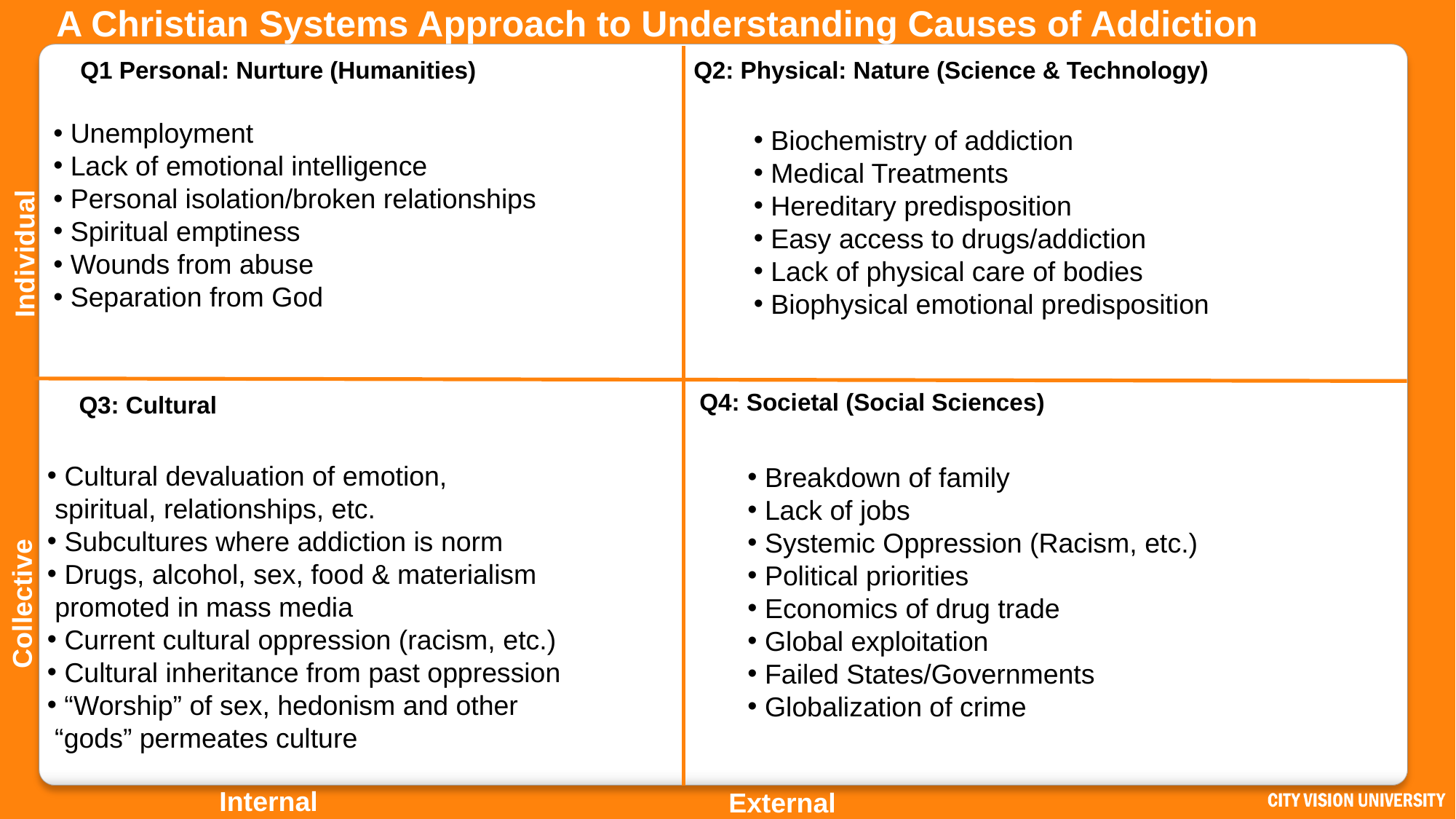

# A Christian Systems Approach to Understanding Causes of Addiction (Assessment)
Q2: Physical: Nature (Science & Technology)
Q1 Personal: Nurture (Humanities)
 Unemployment
 Lack of emotional intelligence
 Personal isolation/broken relationships
 Spiritual emptiness
 Wounds from abuse
 Separation from God
 Biochemistry of addiction
 Medical Treatments
 Hereditary predisposition
 Easy access to drugs/addiction
 Lack of physical care of bodies
 Biophysical emotional predisposition
Individual
Q4: Societal (Social Sciences)
Q3: Cultural
 Cultural devaluation of emotion,
 spiritual, relationships, etc.
 Subcultures where addiction is norm
 Drugs, alcohol, sex, food & materialism
 promoted in mass media
 Current cultural oppression (racism, etc.)
 Cultural inheritance from past oppression
 “Worship” of sex, hedonism and other
 “gods” permeates culture
 Breakdown of family
 Lack of jobs
 Systemic Oppression (Racism, etc.)
 Political priorities
 Economics of drug trade
 Global exploitation
 Failed States/Governments
 Globalization of crime
Collective
Internal
External